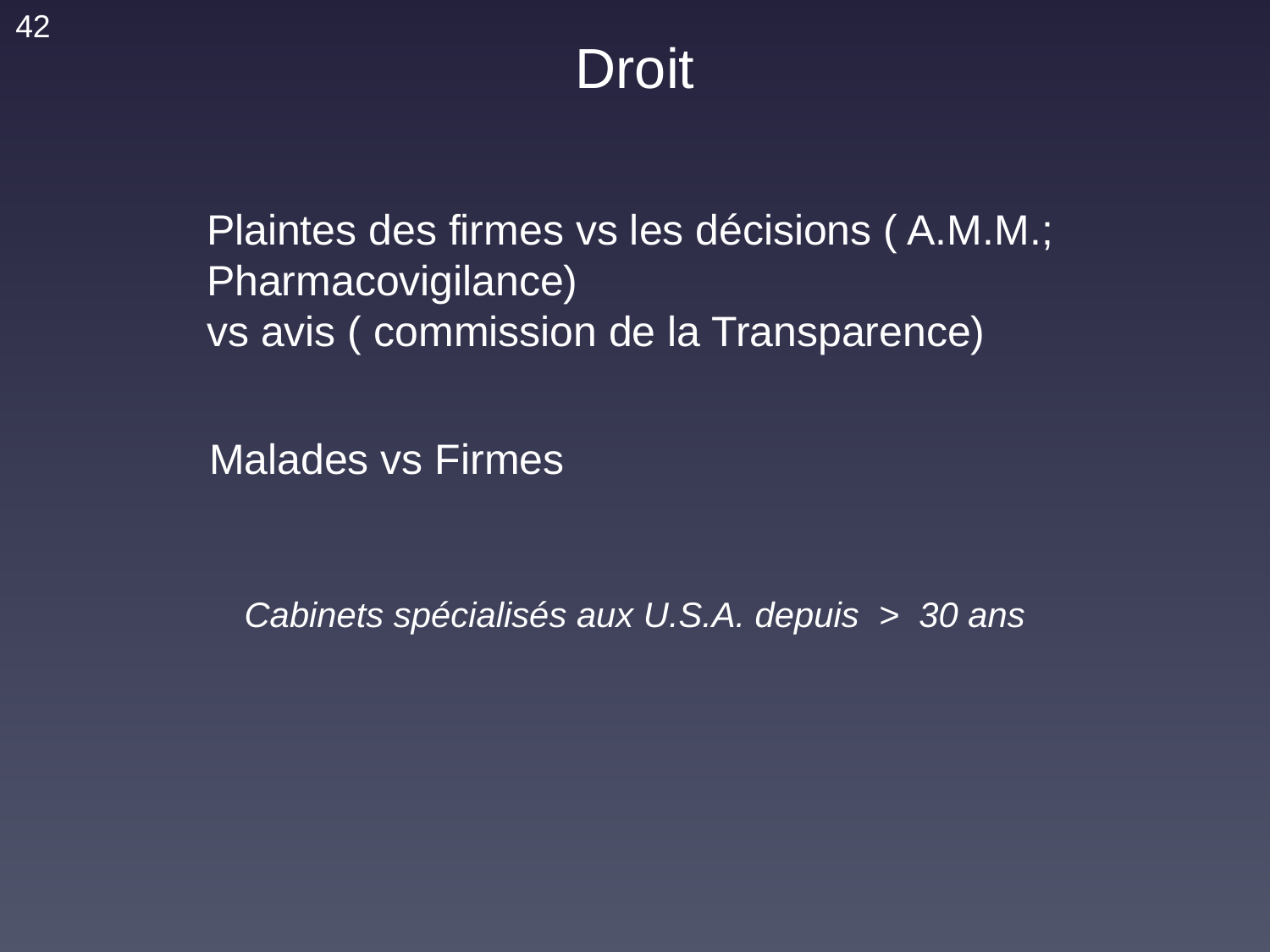

42
Droit

Plaintes des firmes vs les décisions ( A.M.M.;
Pharmacovigilance)
vs avis ( commission de la Transparence)
Malades vs Firmes
Cabinets spécialisés aux U.S.A. depuis  >  30 ans